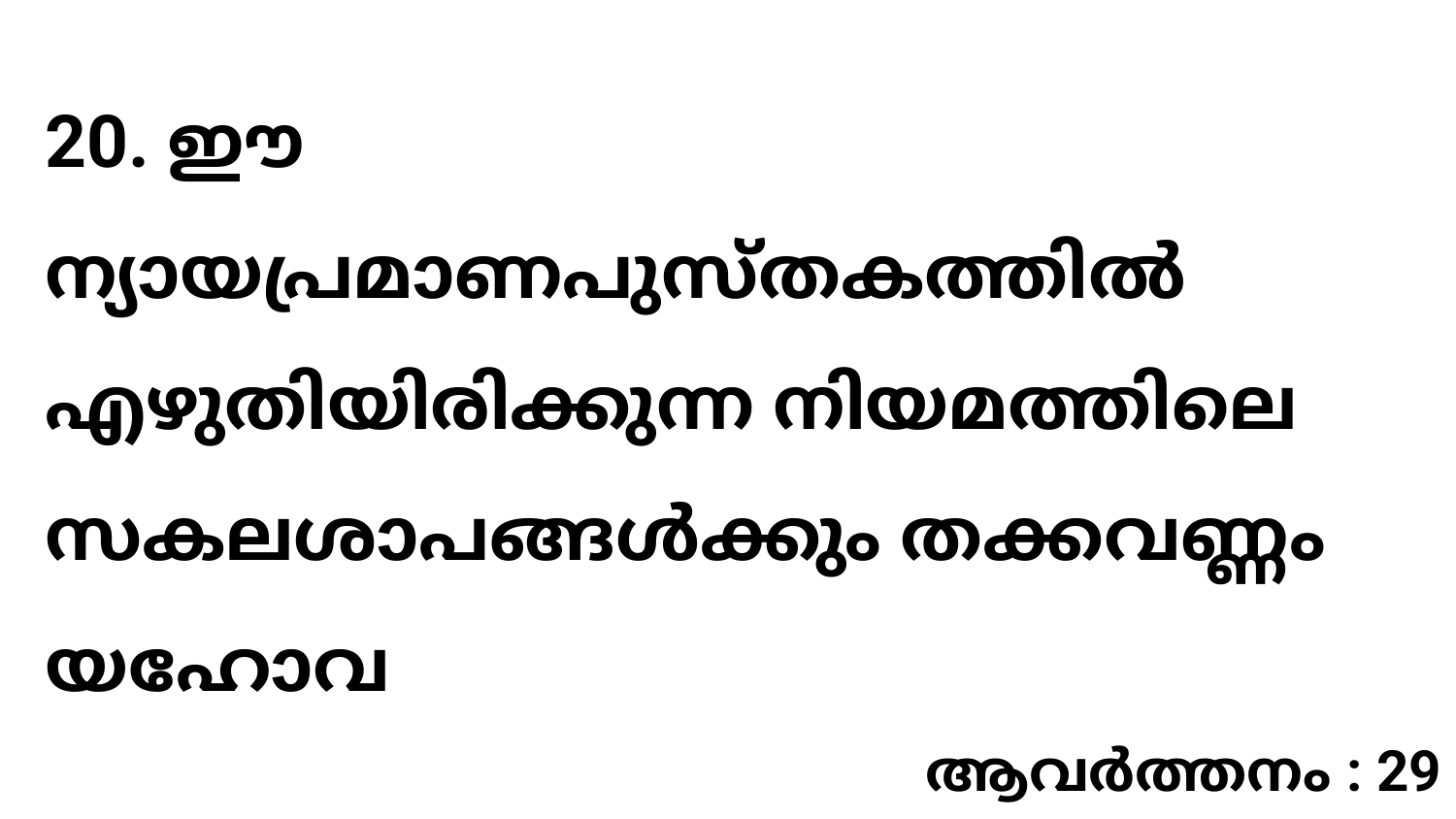

20. ഈ ന്യായപ്രമാണപുസ്തകത്തിൽ എഴുതിയിരിക്കുന്ന നിയമത്തിലെ സകലശാപങ്ങൾക്കും തക്കവണ്ണം യഹോവ
ആവർത്തനം : 29